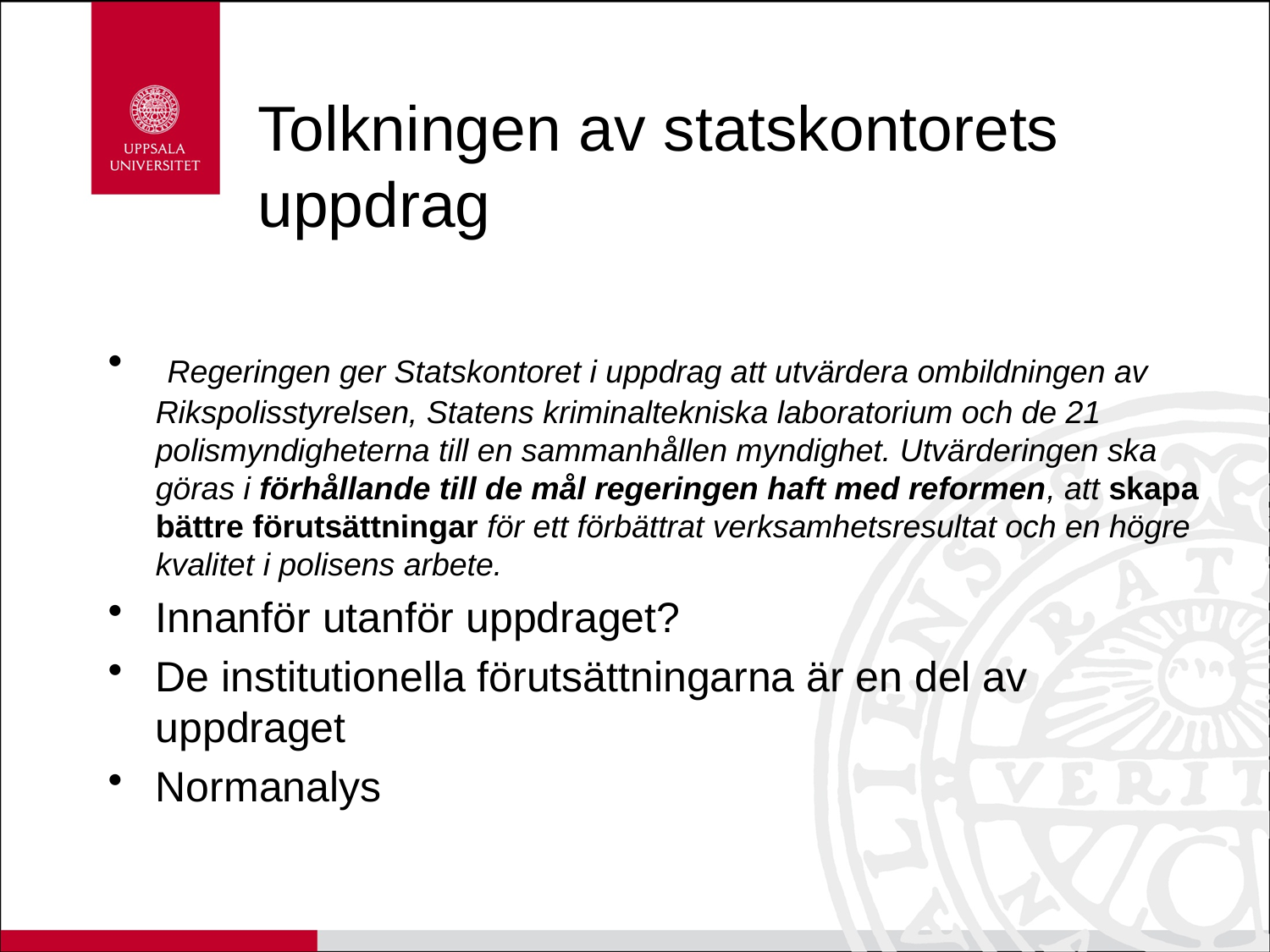

# Tolkningen av statskontorets uppdrag

 Regeringen ger Statskontoret i uppdrag att utvärdera ombildningen av Rikspolisstyrelsen, Statens kriminaltekniska laboratorium och de 21 polismyndigheterna till en sammanhållen myndighet. Utvärderingen ska göras i förhållande till de mål regeringen haft med reformen, att skapa bättre förutsättningar för ett förbättrat verksamhetsresultat och en högre kvalitet i polisens arbete.
Innanför utanför uppdraget?
De institutionella förutsättningarna är en del av uppdraget
Normanalys